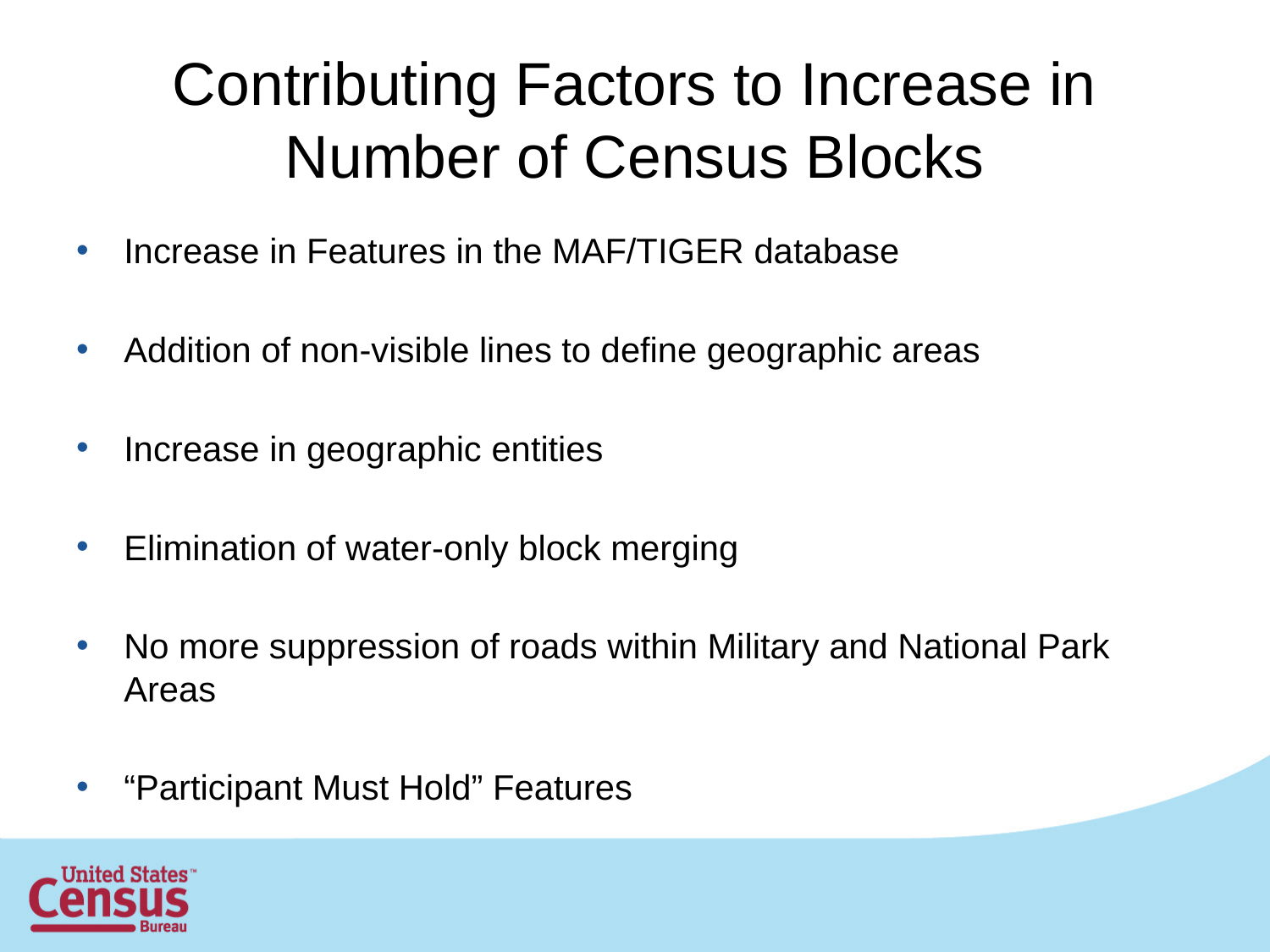

# Contributing Factors to Increase in Number of Census Blocks
Increase in Features in the MAF/TIGER database

Addition of non-visible lines to define geographic areas

Increase in geographic entities

Elimination of water-only block merging

No more suppression of roads within Military and National Park Areas

“Participant Must Hold” Features